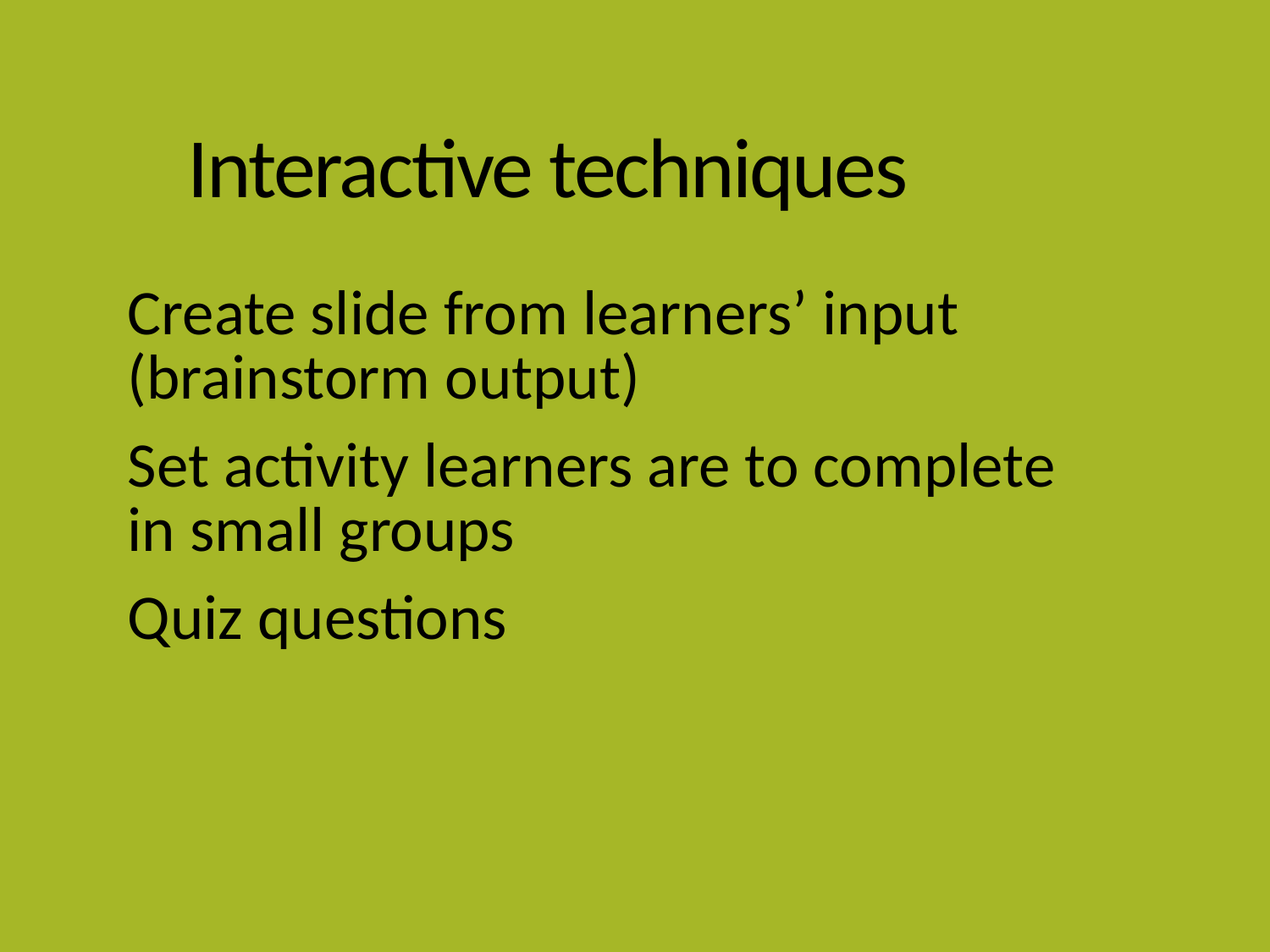

# Interactive techniques
Create slide from learners’ input (brainstorm output)
Set activity learners are to complete in small groups
Quiz questions